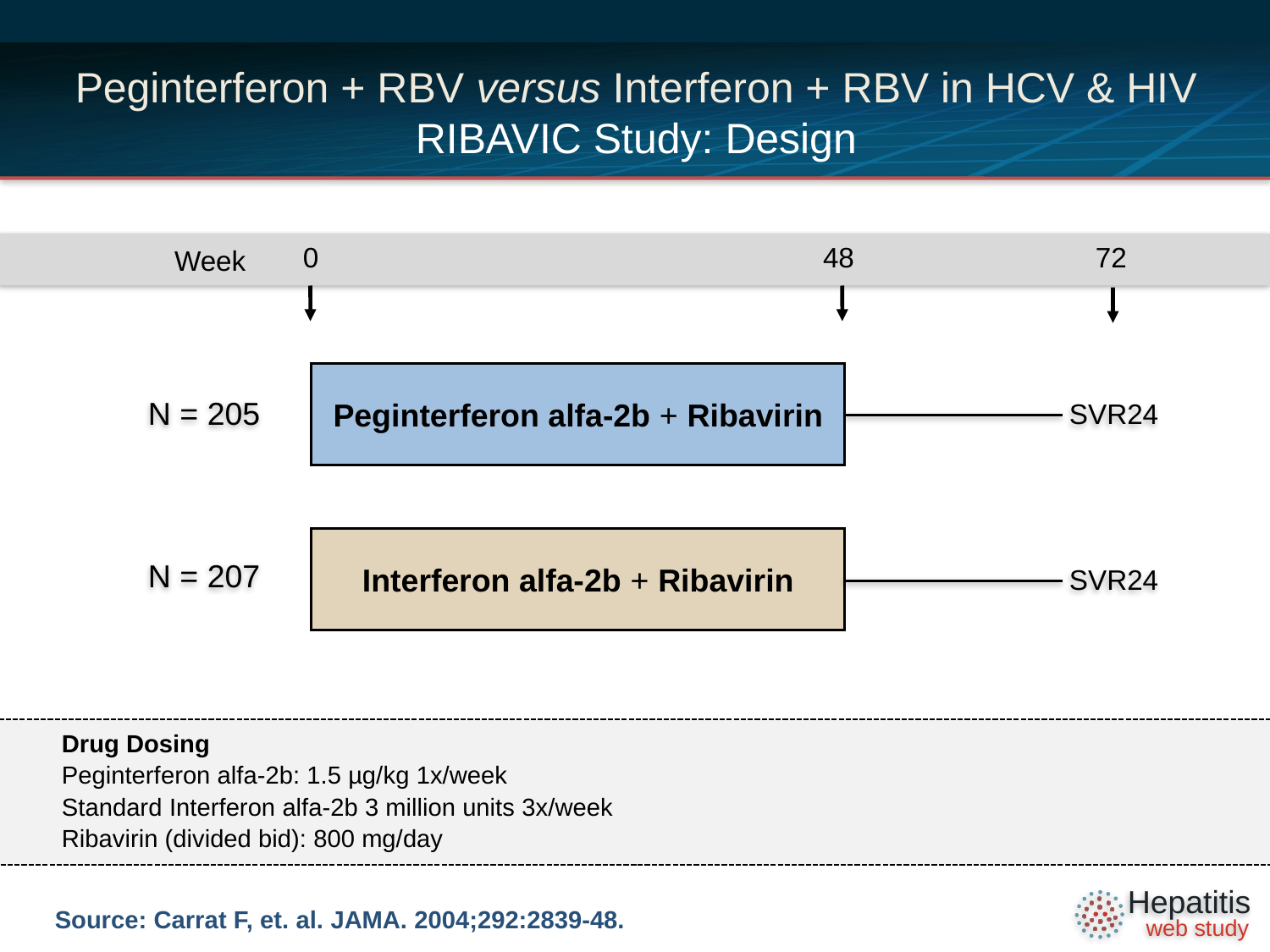

# Peginterferon + RBV versus Interferon + RBV in HCV & HIV RIBAVIC Study: Design

0
48
72
Week

Peginterferon alfa-2b + Ribavirin
N = 205
SVR24
Interferon alfa-2b + Ribavirin
N = 207
SVR24
Drug Dosing
Peginterferon alfa-2b: 1.5 µg/kg 1x/week
Standard Interferon alfa-2b 3 million units 3x/week
Ribavirin (divided bid): 800 mg/day
Source: Carrat F, et. al. JAMA. 2004;292:2839-48.